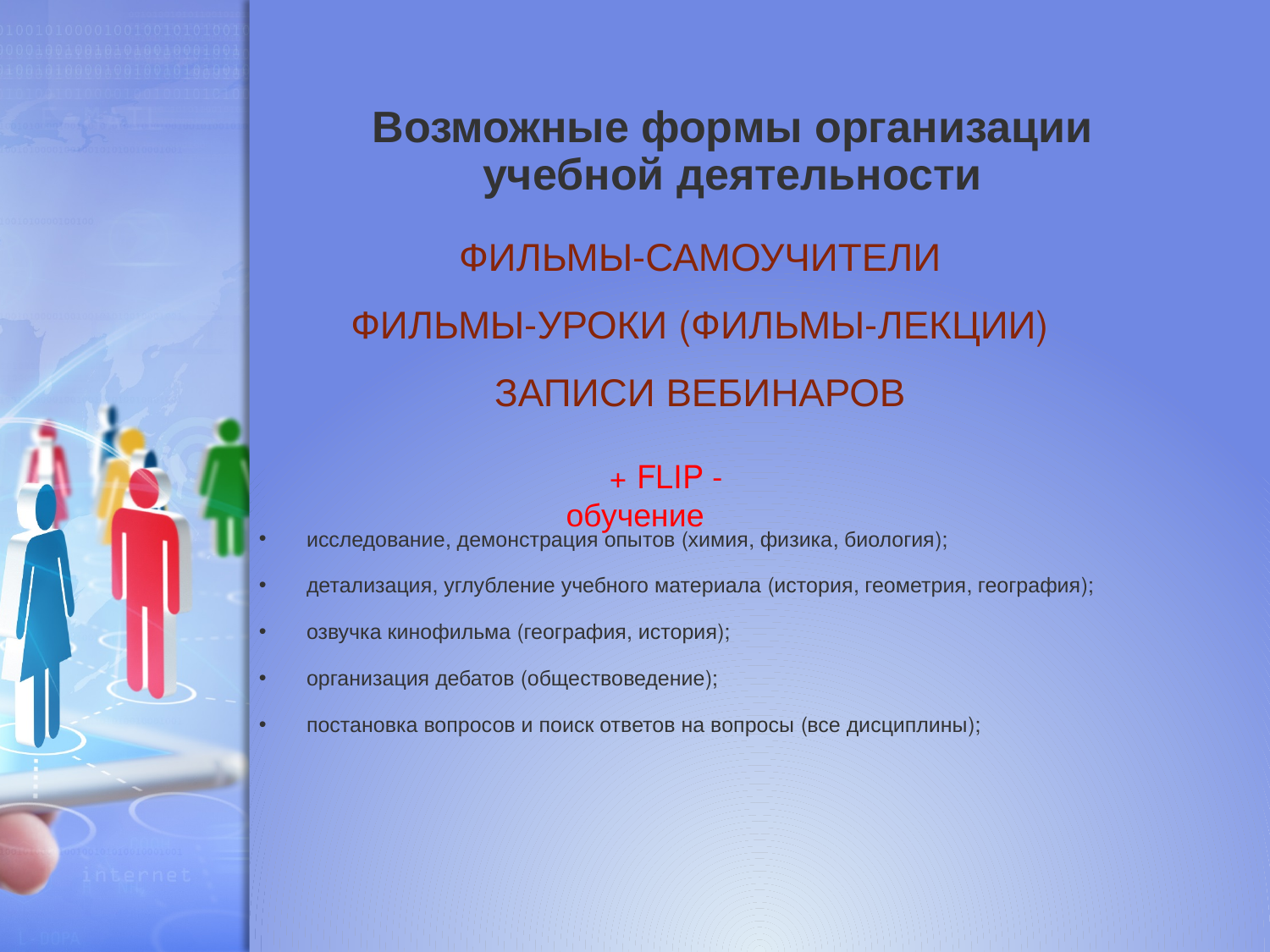

# Возможные формы организации учебной деятельности
ФИЛЬМЫ-САМОУЧИТЕЛИ
ФИЛЬМЫ-УРОКИ (ФИЛЬМЫ-ЛЕКЦИИ)
ЗАПИСИ ВЕБИНАРОВ
+ FLIP - обучение
исследование, демонстрация опытов (химия, физика, биология);
детализация, углубление учебного материала (история, геометрия, география);
озвучка кинофильма (география, история);
организация дебатов (обществоведение);
постановка вопросов и поиск ответов на вопросы (все дисциплины);